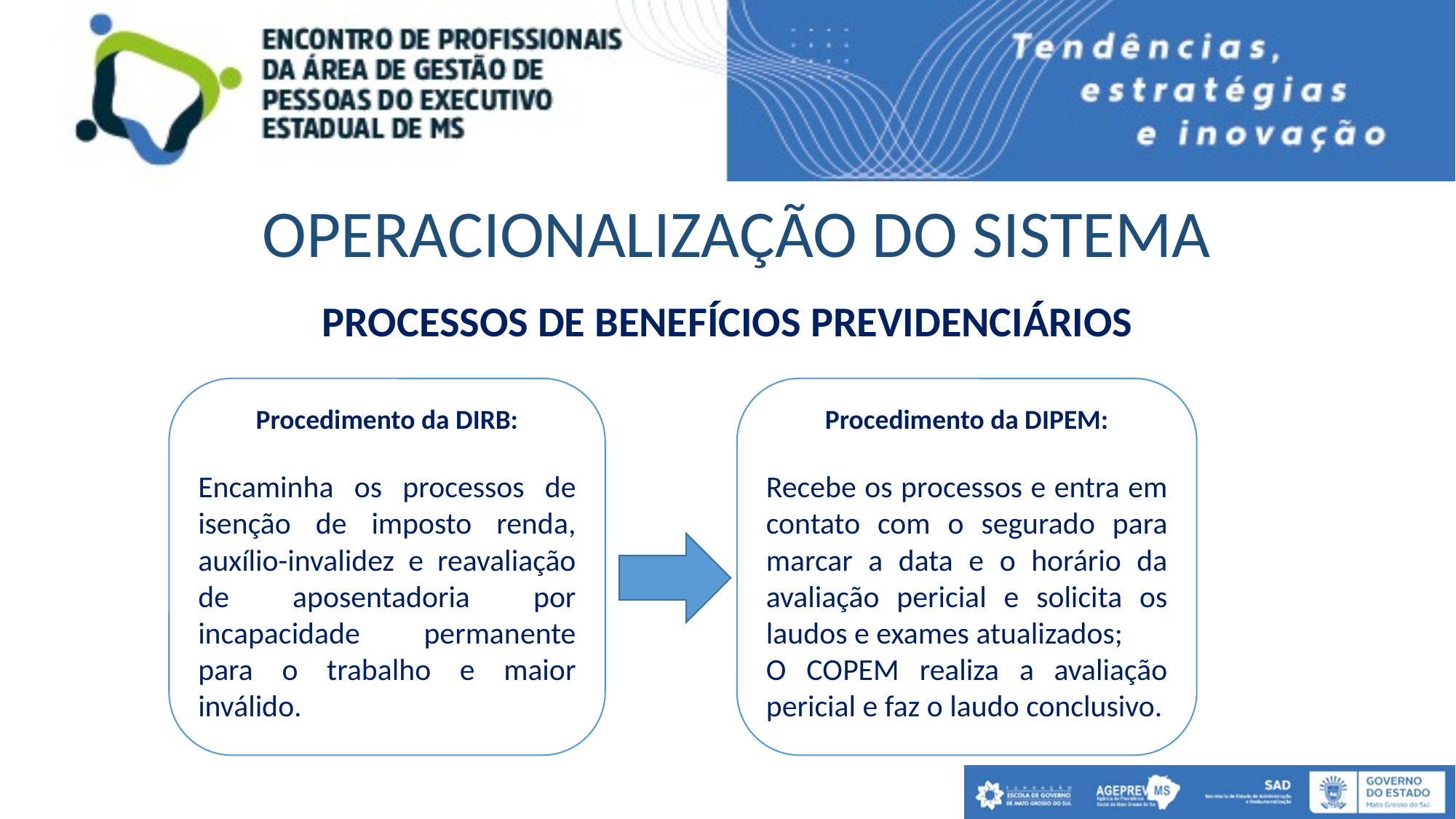

# OPERACIONALIZAÇÃO DO SISTEMA
PROCESSOS DE BENEFÍCIOS PREVIDENCIÁRIOS

Procedimento da DIRB:

Encaminha os processos de isenção de imposto renda, auxílio-invalidez e reavaliação de aposentadoria por incapacidade permanente para o trabalho e maior inválido.
Procedimento da DIPEM:

Recebe os processos e entra em contato com o segurado para marcar a data e o horário da avaliação pericial e solicita os laudos e exames atualizados;
O COPEM realiza a avaliação pericial e faz o laudo conclusivo.